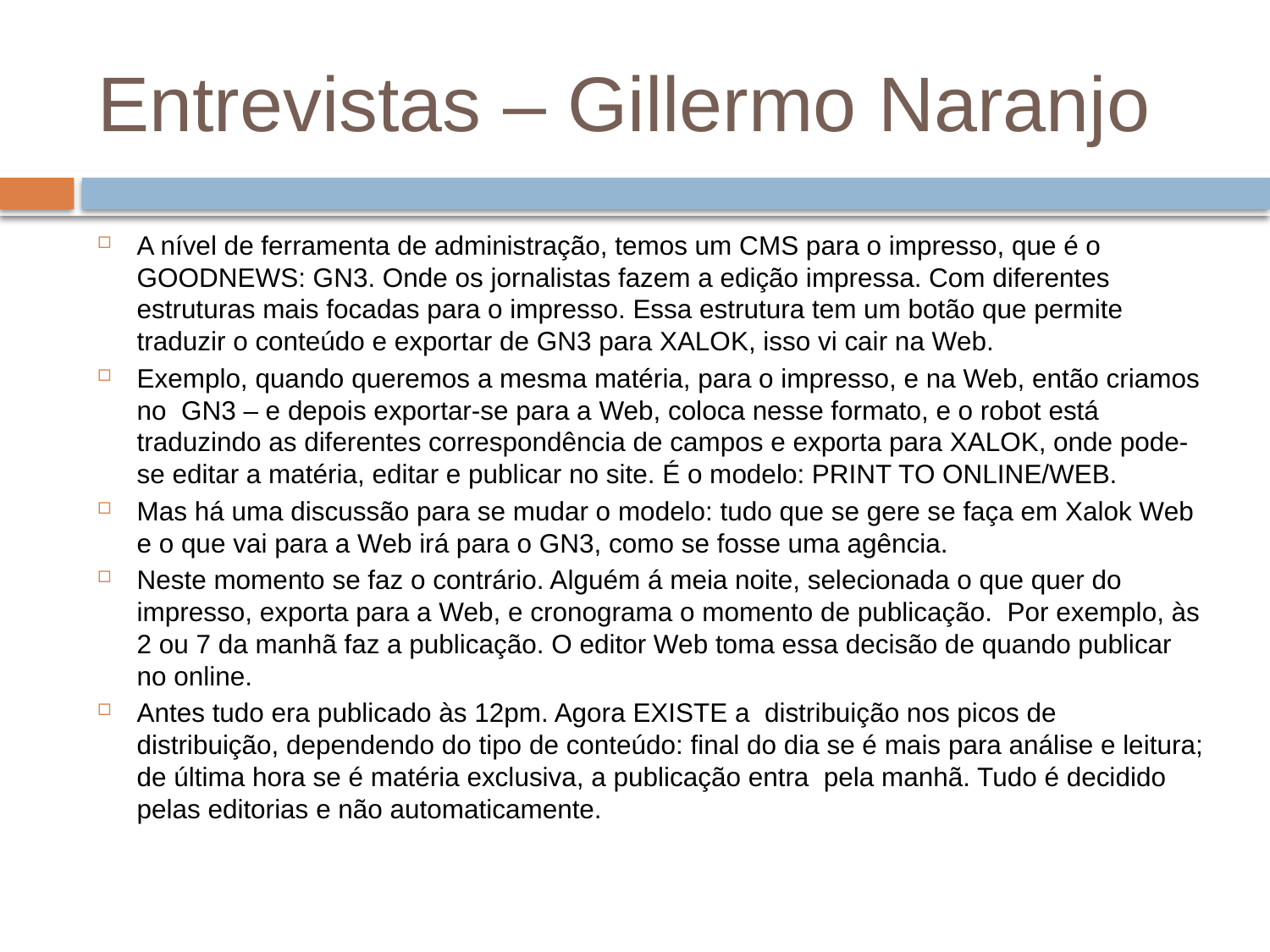

# Entrevistas – Gillermo Naranjo
A nível de ferramenta de administração, temos um CMS para o impresso, que é o GOODNEWS: GN3. Onde os jornalistas fazem a edição impressa. Com diferentes estruturas mais focadas para o impresso. Essa estrutura tem um botão que permite traduzir o conteúdo e exportar de GN3 para XALOK, isso vi cair na Web.
Exemplo, quando queremos a mesma matéria, para o impresso, e na Web, então criamos no  GN3 – e depois exportar-se para a Web, coloca nesse formato, e o robot está traduzindo as diferentes correspondência de campos e exporta para XALOK, onde pode-se editar a matéria, editar e publicar no site. É o modelo: PRINT TO ONLINE/WEB.
Mas há uma discussão para se mudar o modelo: tudo que se gere se faça em Xalok Web e o que vai para a Web irá para o GN3, como se fosse uma agência.
Neste momento se faz o contrário. Alguém á meia noite, selecionada o que quer do impresso, exporta para a Web, e cronograma o momento de publicação.  Por exemplo, às 2 ou 7 da manhã faz a publicação. O editor Web toma essa decisão de quando publicar no online.
Antes tudo era publicado às 12pm. Agora EXISTE a  distribuição nos picos de distribuição, dependendo do tipo de conteúdo: final do dia se é mais para análise e leitura; de última hora se é matéria exclusiva, a publicação entra  pela manhã. Tudo é decidido pelas editorias e não automaticamente.